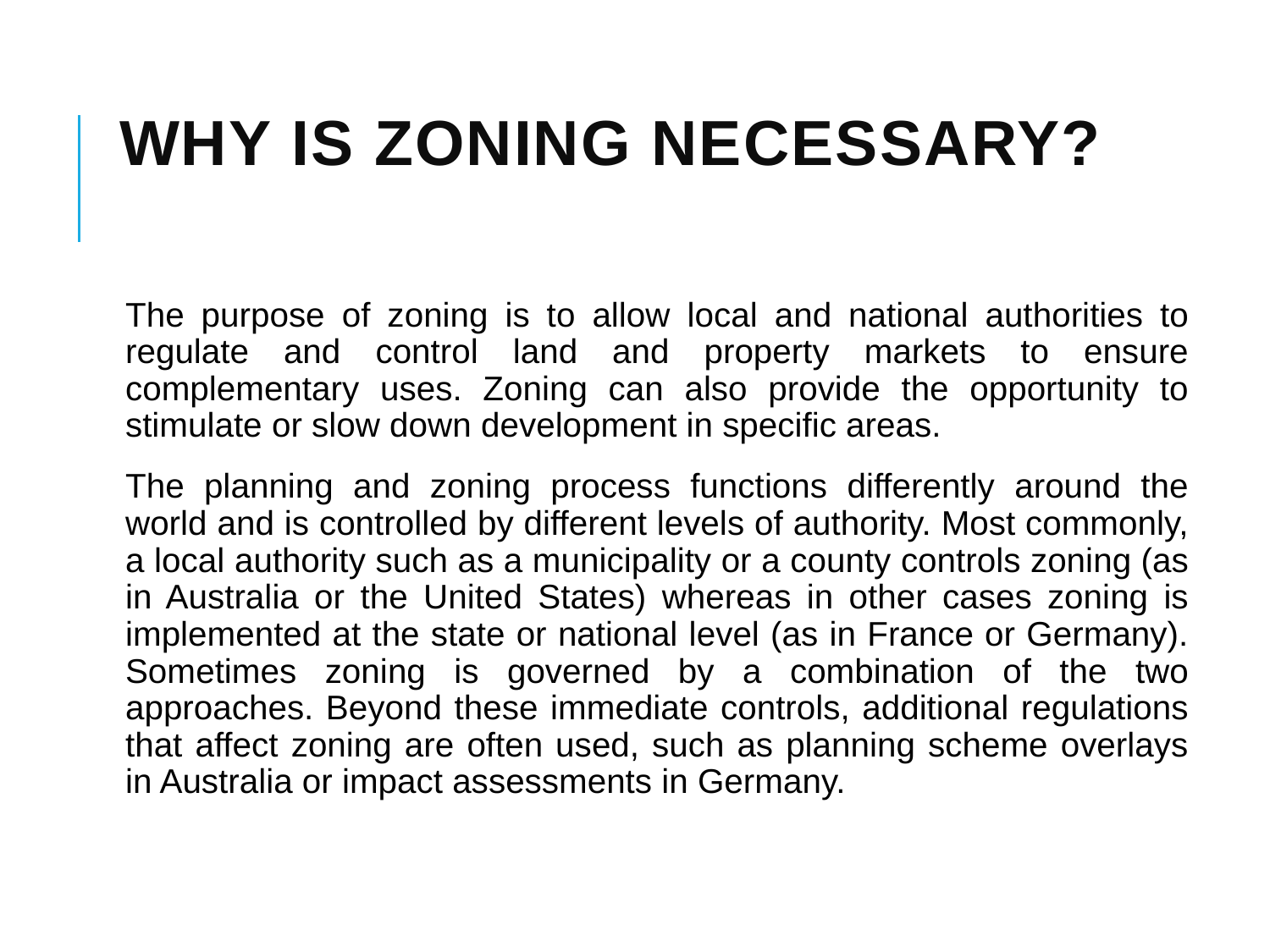

# Why is zoning necessary?
The purpose of zoning is to allow local and national authorities to regulate and control land and property markets to ensure complementary uses. Zoning can also provide the opportunity to stimulate or slow down development in specific areas.
The planning and zoning process functions differently around the world and is controlled by different levels of authority. Most commonly, a local authority such as a municipality or a county controls zoning (as in Australia or the United States) whereas in other cases zoning is implemented at the state or national level (as in France or Germany). Sometimes zoning is governed by a combination of the two approaches. Beyond these immediate controls, additional regulations that affect zoning are often used, such as planning scheme overlays in Australia or impact assessments in Germany.